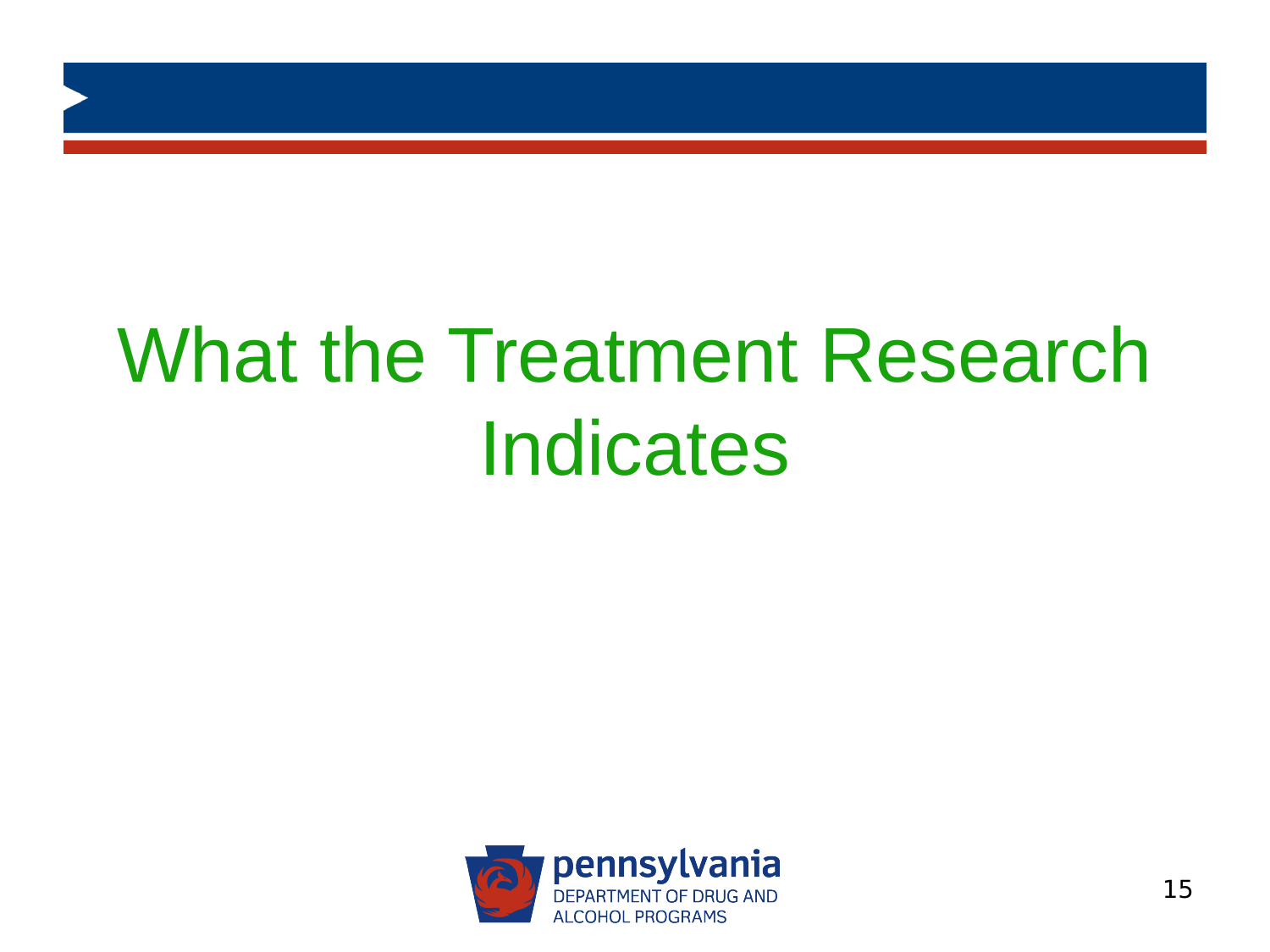

# What the Treatment Research Indicates
15